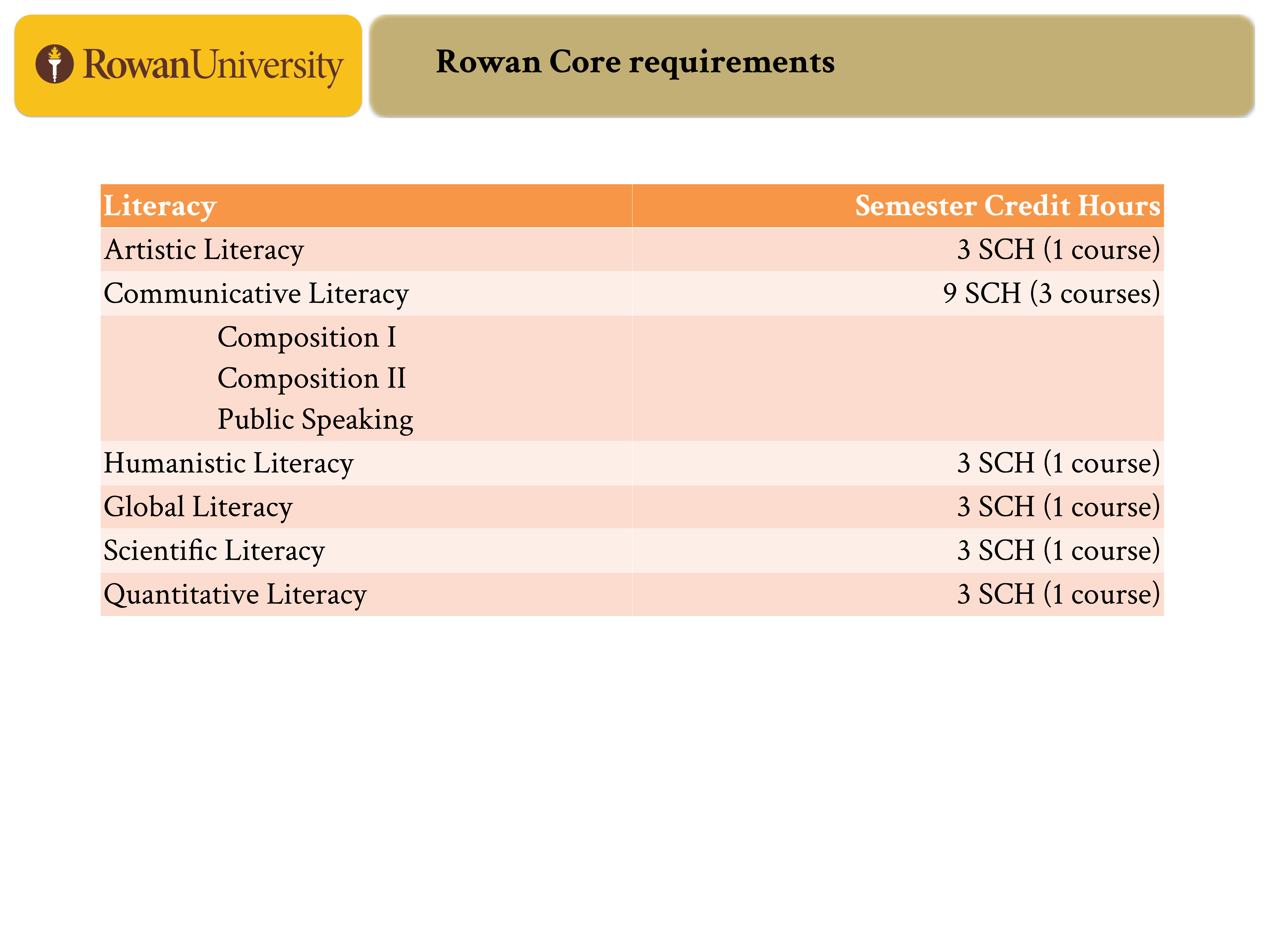

# Rowan Core requirements
| Literacy | Semester Credit Hours |
| --- | --- |
| Artistic Literacy | 3 SCH (1 course) |
| Communicative Literacy | 9 SCH (3 courses) |
| Composition I Composition II Public Speaking |  |
| Humanistic Literacy | 3 SCH (1 course) |
| Global Literacy | 3 SCH (1 course) |
| Scientific Literacy | 3 SCH (1 course) |
| Quantitative Literacy | 3 SCH (1 course) |